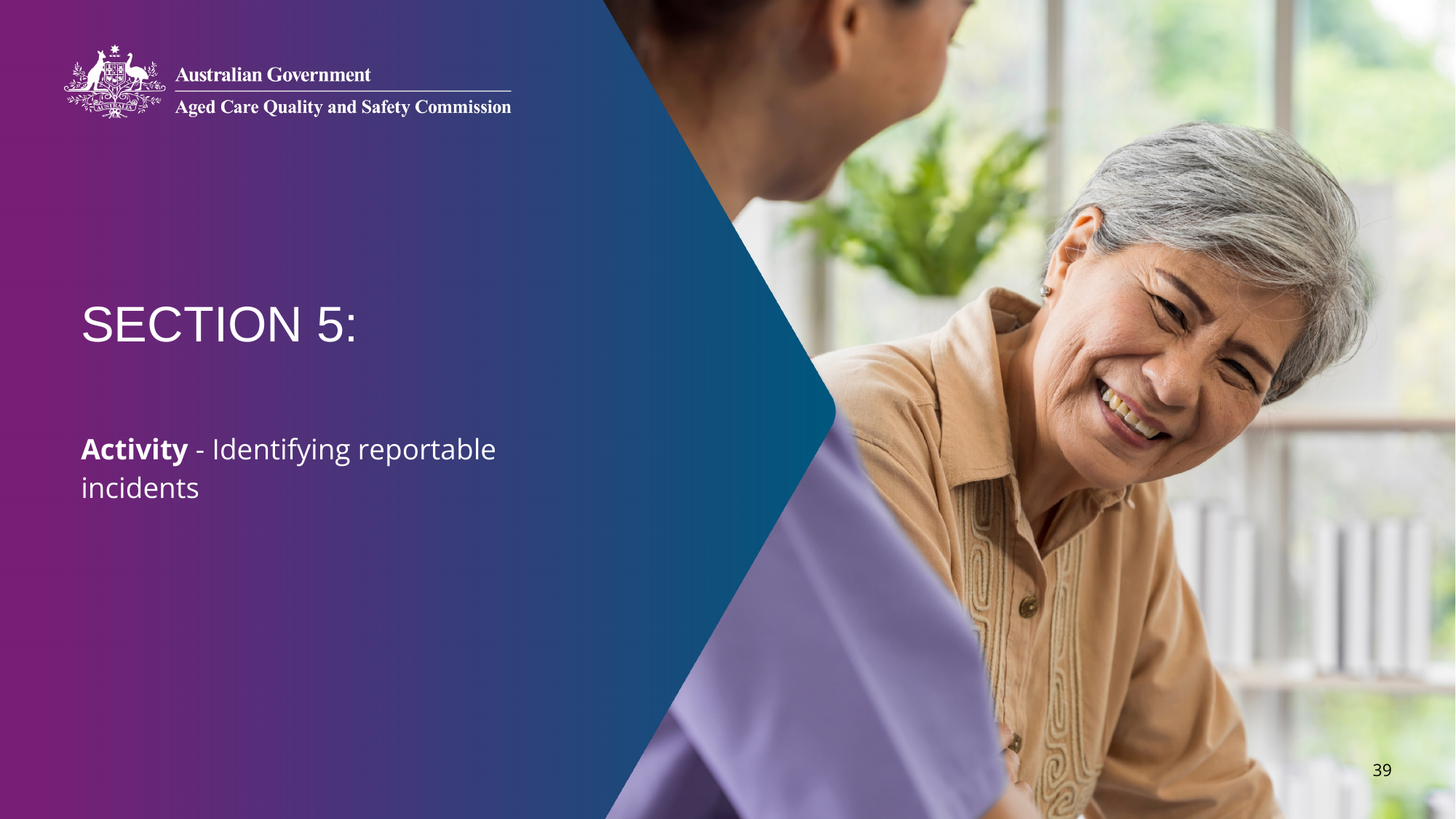

# SECTION 5:
Activity - Identifying reportable incidents